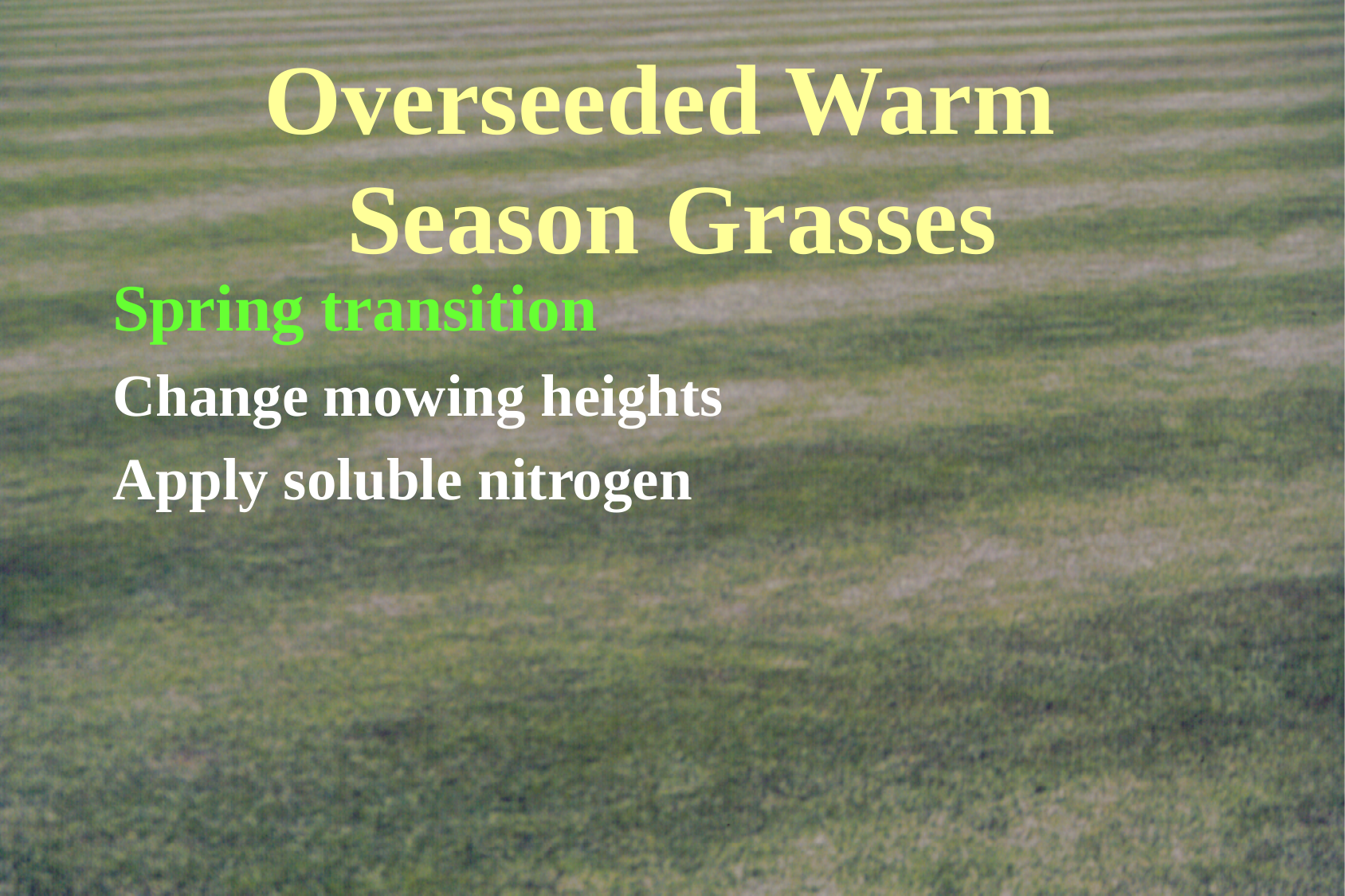

# Overseeded Warm Season Grasses
Spring transition
Change mowing heights
Apply soluble nitrogen